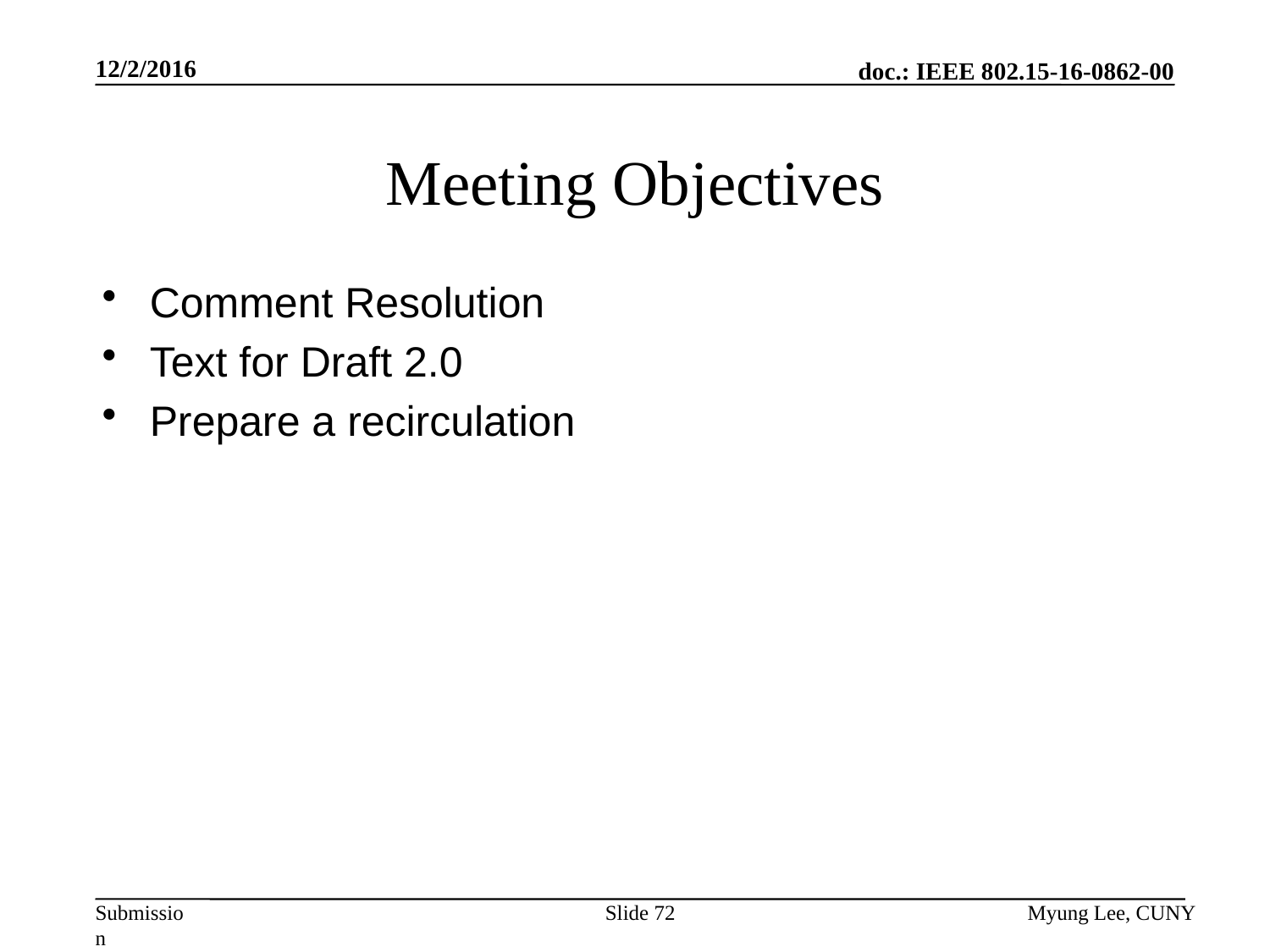

12/2/2016
# Meeting Objectives

Comment Resolution
Text for Draft 2.0
Prepare a recirculation
Slide 72
Myung Lee, CUNY